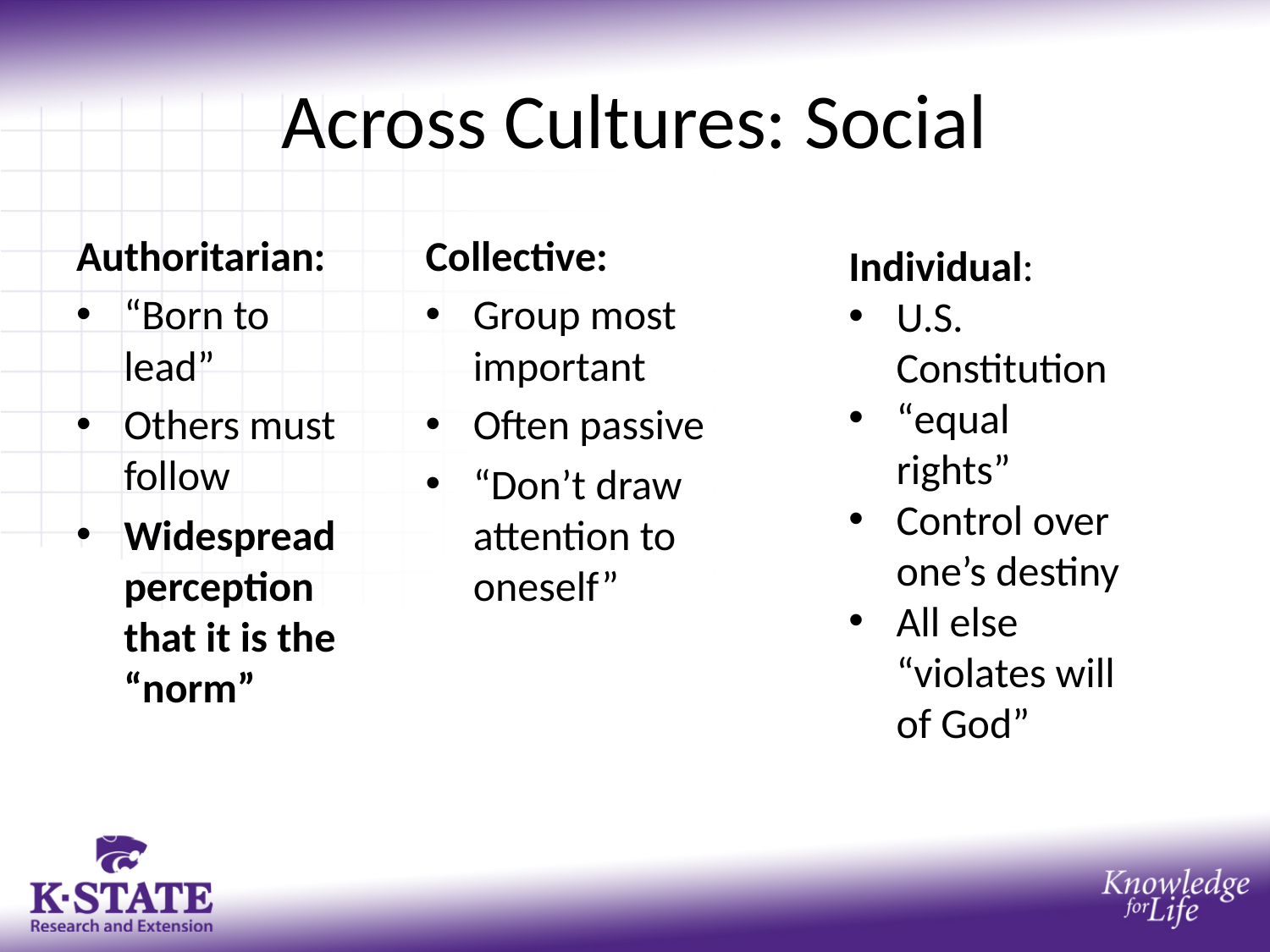

# Across Cultures: Social
Authoritarian:
“Born to lead”
Others must follow
Widespread perception that it is the “norm”

Collective:
Group most important
Often passive
“Don’t draw attention to oneself”
Individual:
U.S. Constitution
“equal rights”
Control over one’s destiny
All else “violates will of God”